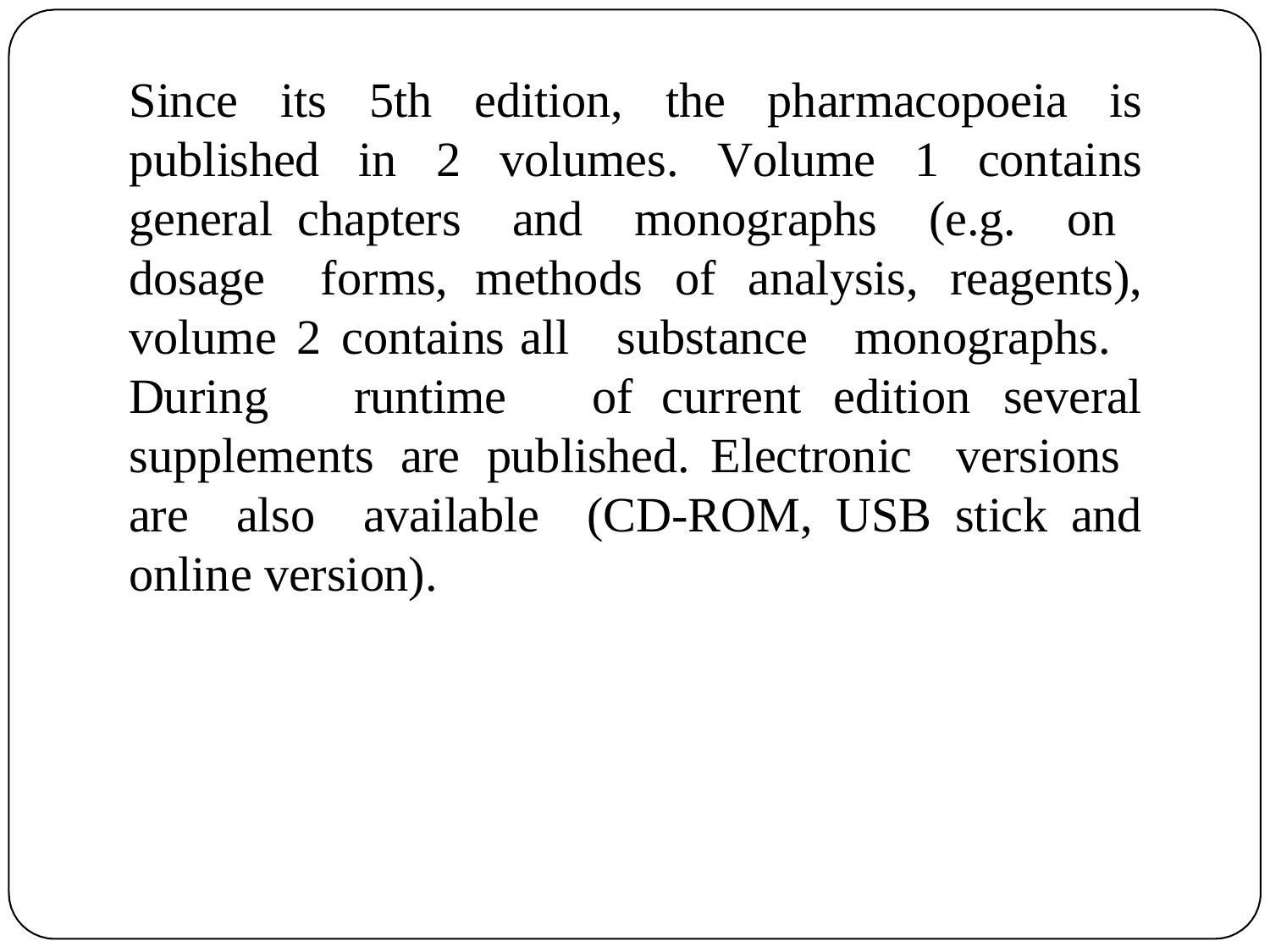

Since   its   5th   edition,   the   pharmacopoeia   is published in 2 volumes. Volume 1 contains general chapters  and  monographs  (e.g.  on  dosage  forms, methods of analysis, reagents), volume 2 contains all   substance   monographs.   During   runtime   of current edition several supplements are published. Electronic  versions  are  also  available  (CD-ROM, USB stick and online version).